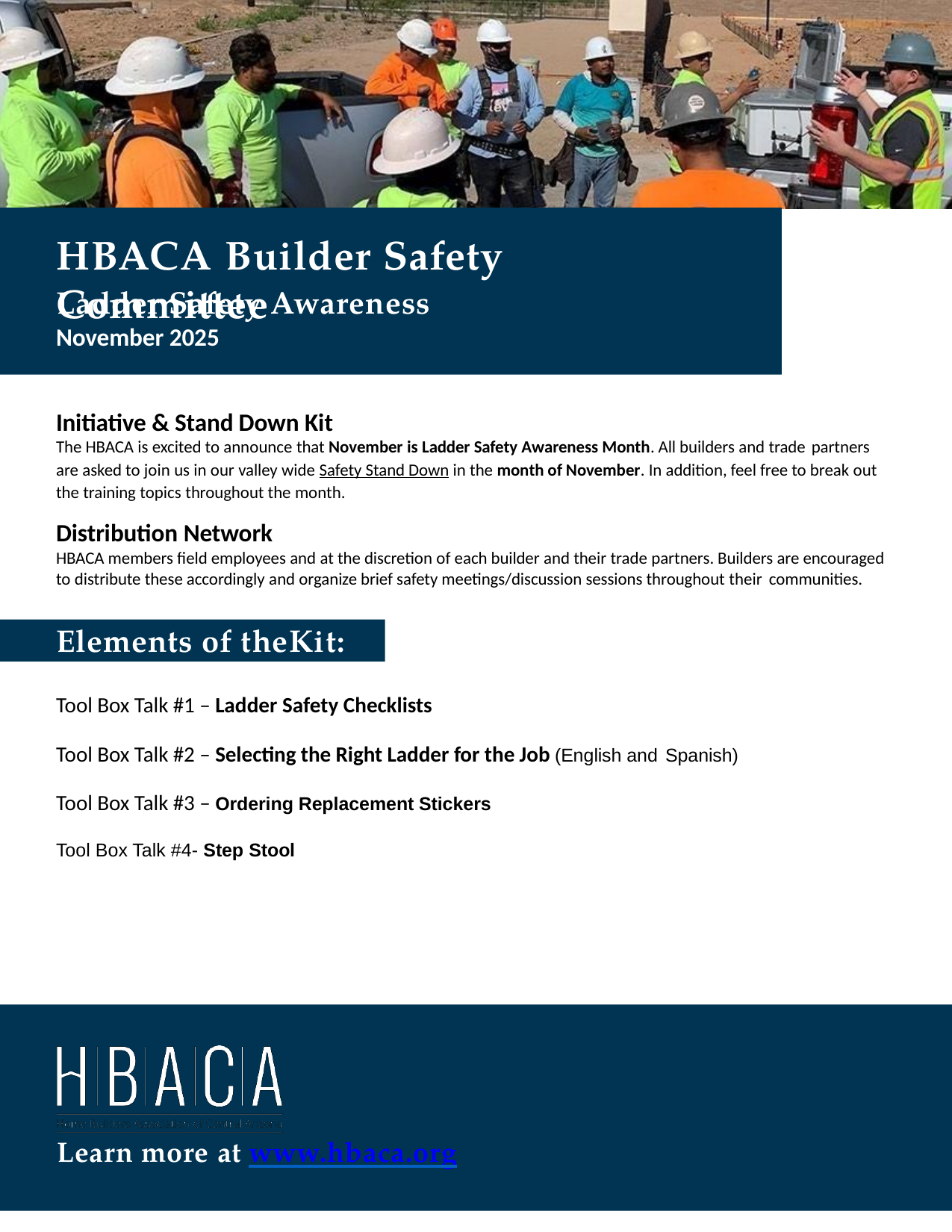

# HBACA Builder Safety Committee
Ladder Safety Awareness
November 2025
Initiative & Stand Down Kit
The HBACA is excited to announce that November is Ladder Safety Awareness Month. All builders and trade partners
are asked to join us in our valley wide Safety Stand Down in the month of November. In addition, feel free to break out  the training topics throughout the month.
Distribution Network
HBACA members field employees and at the discretion of each builder and their trade partners. Builders are encouraged  to distribute these accordingly and organize brief safety meetings/discussion sessions throughout their communities.
Elements of theKit:

Tool Box Talk #1 – Ladder Safety Checklists

Tool Box Talk #2 – Selecting the Right Ladder for the Job (English and Spanish)

Tool Box Talk #3 – Ordering Replacement Stickers

Tool Box Talk #4- Step Stool

Learn more at www.hbaca.org